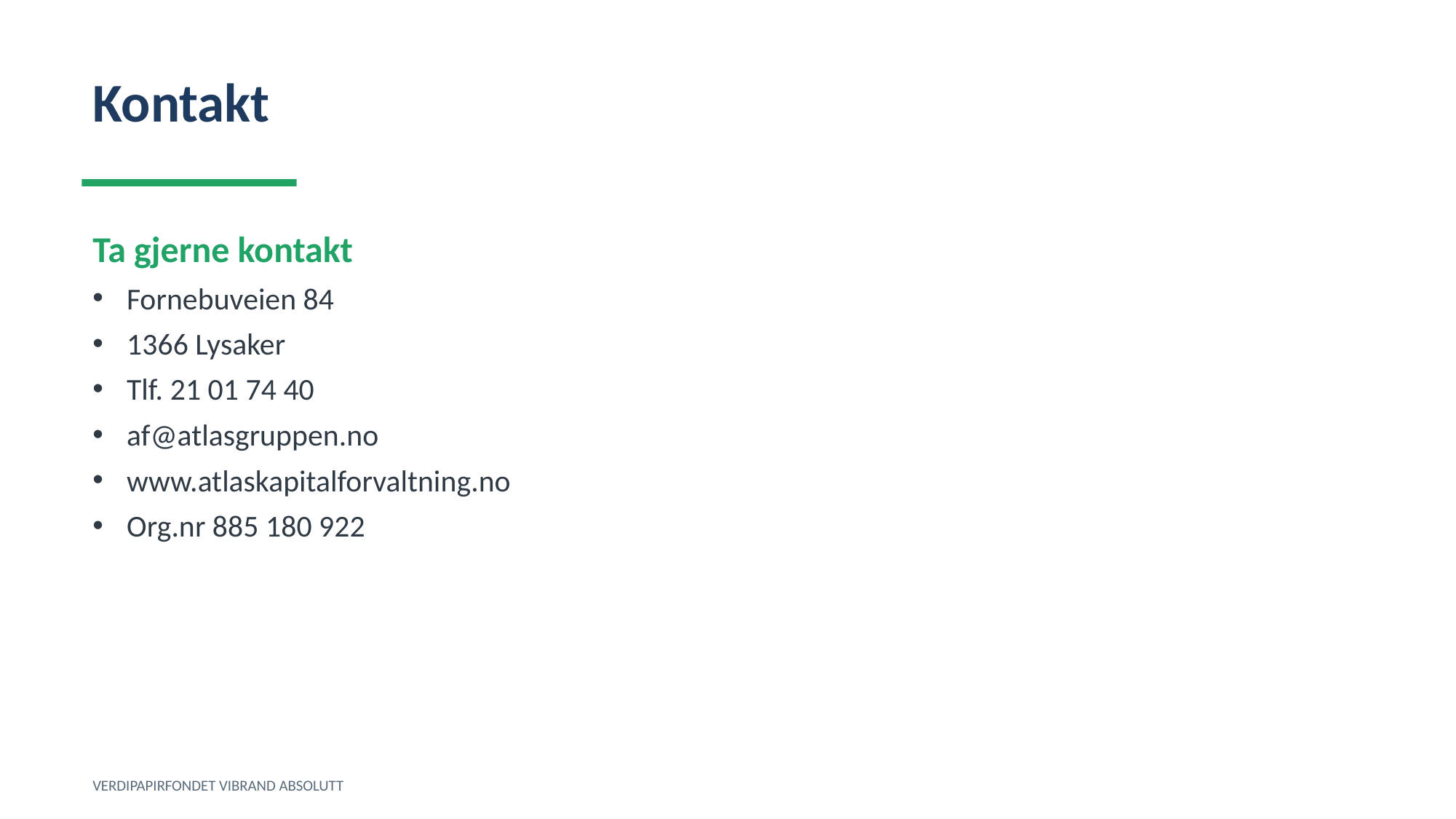

Kontakt

Ta gjerne kontakt
Fornebuveien 84
1366 Lysaker
Tlf. 21 01 74 40
af@atlasgruppen.no
www.atlaskapitalforvaltning.no
Org.nr 885 180 922
VERDIPAPIRFONDET VIBRAND ABSOLUTT